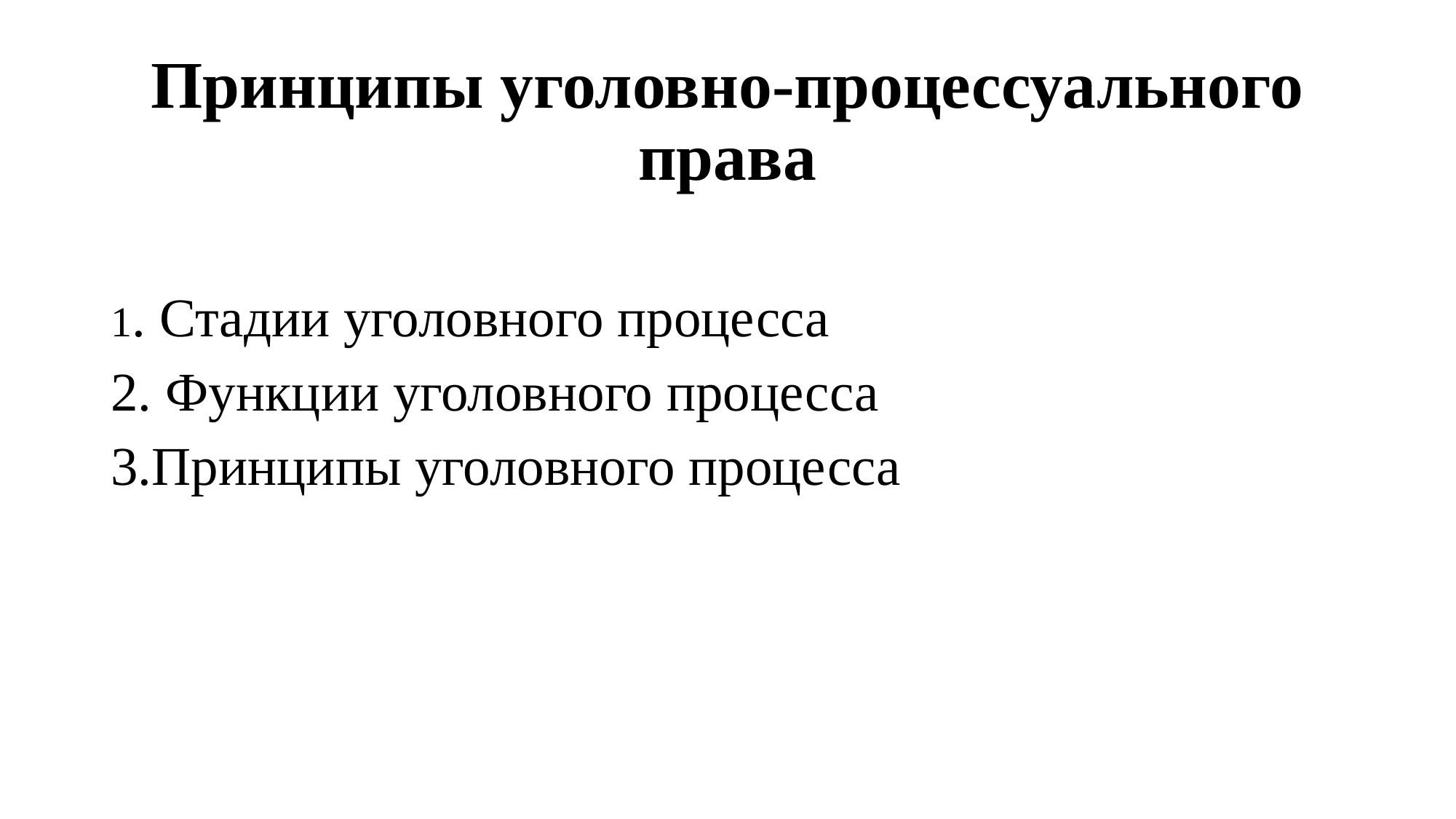

# Принципы уголовно-процессуального права

1. Стадии уголовного процесса
2. Функции уголовного процесса
3.Принципы уголовного процесса